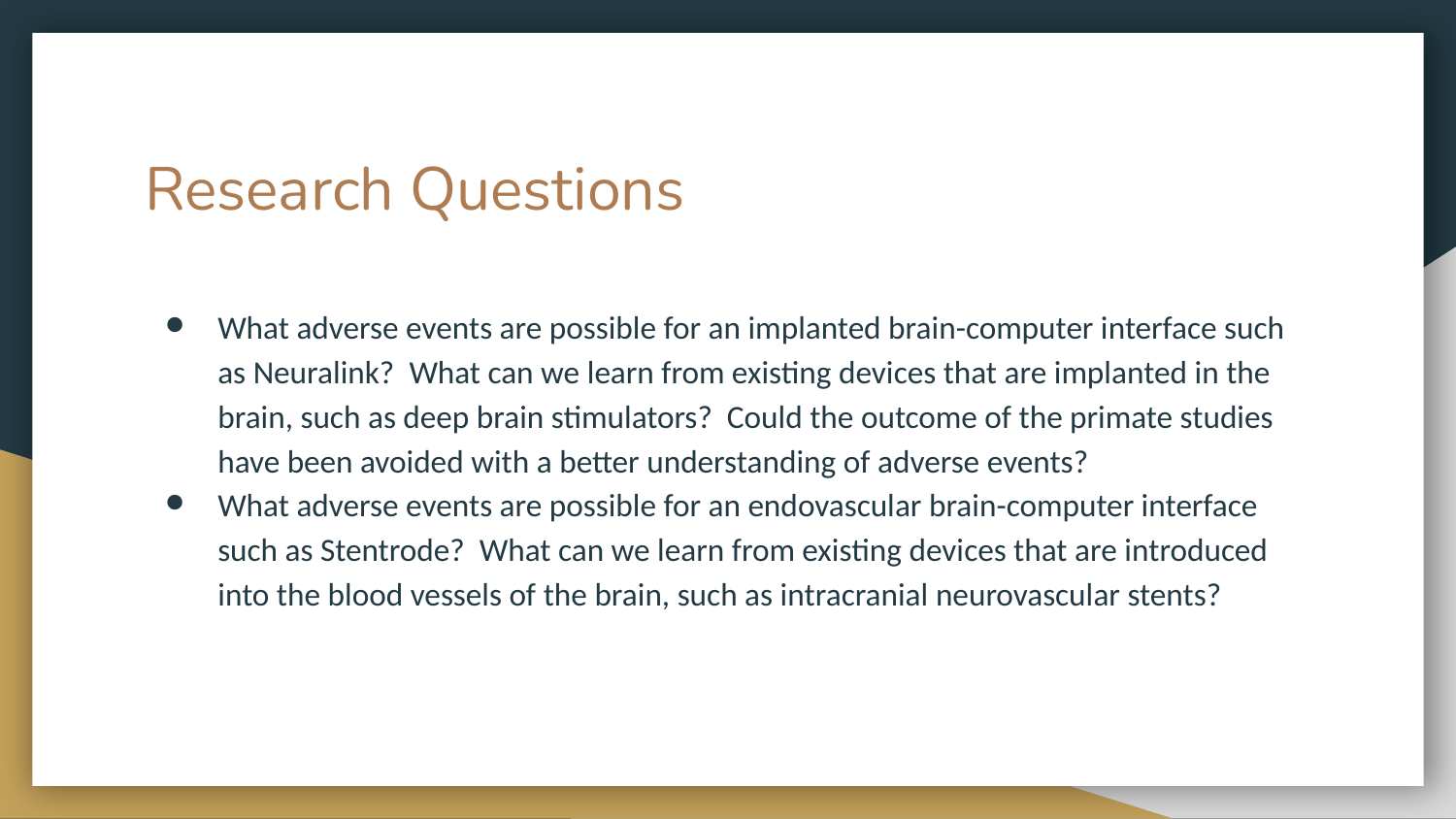

# Research Questions
What adverse events are possible for an implanted brain-computer interface such as Neuralink?  What can we learn from existing devices that are implanted in the brain, such as deep brain stimulators?  Could the outcome of the primate studies have been avoided with a better understanding of adverse events?
What adverse events are possible for an endovascular brain-computer interface such as Stentrode?  What can we learn from existing devices that are introduced into the blood vessels of the brain, such as intracranial neurovascular stents?